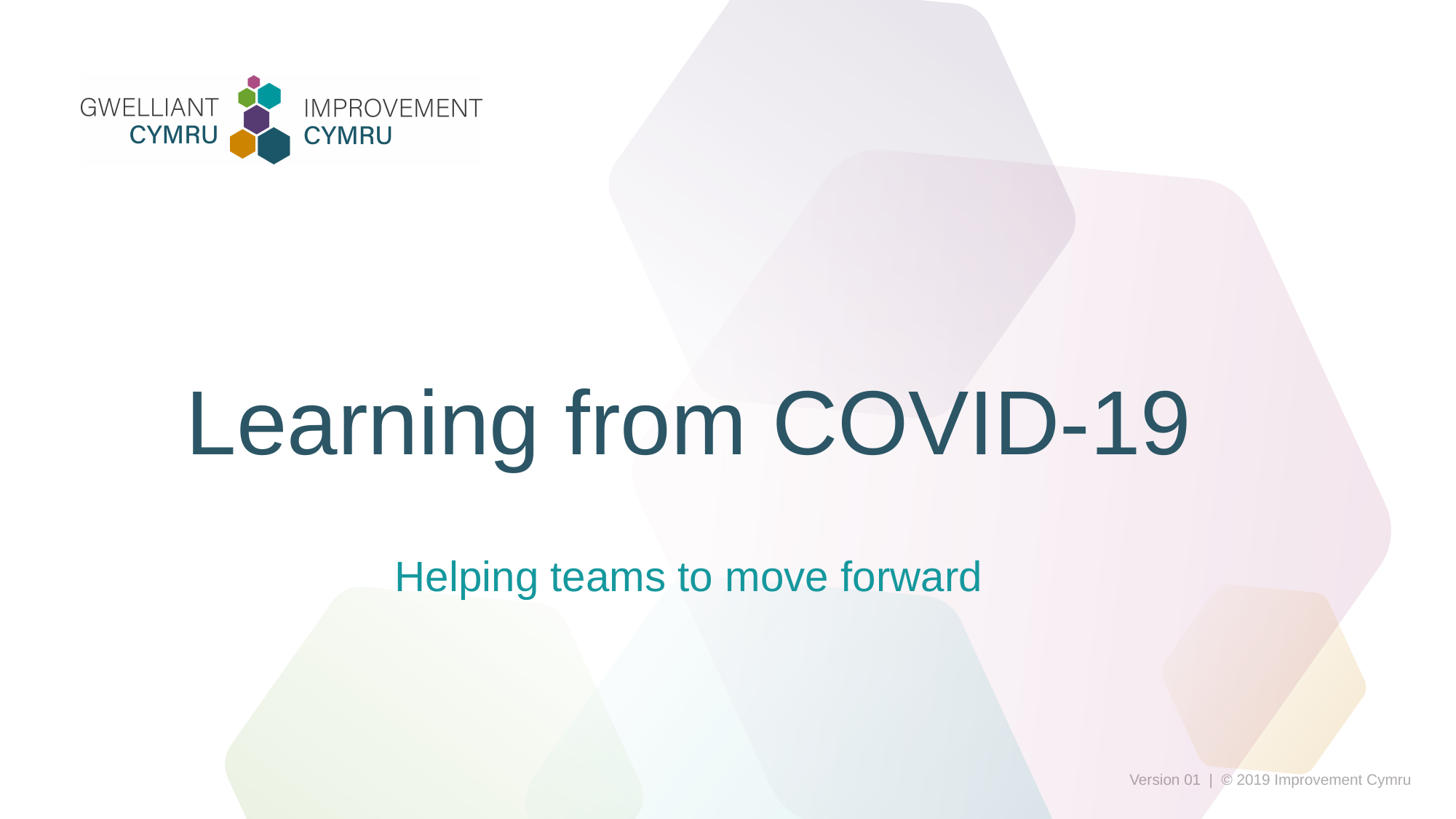

Learning from COVID-19

Helping teams to move forward